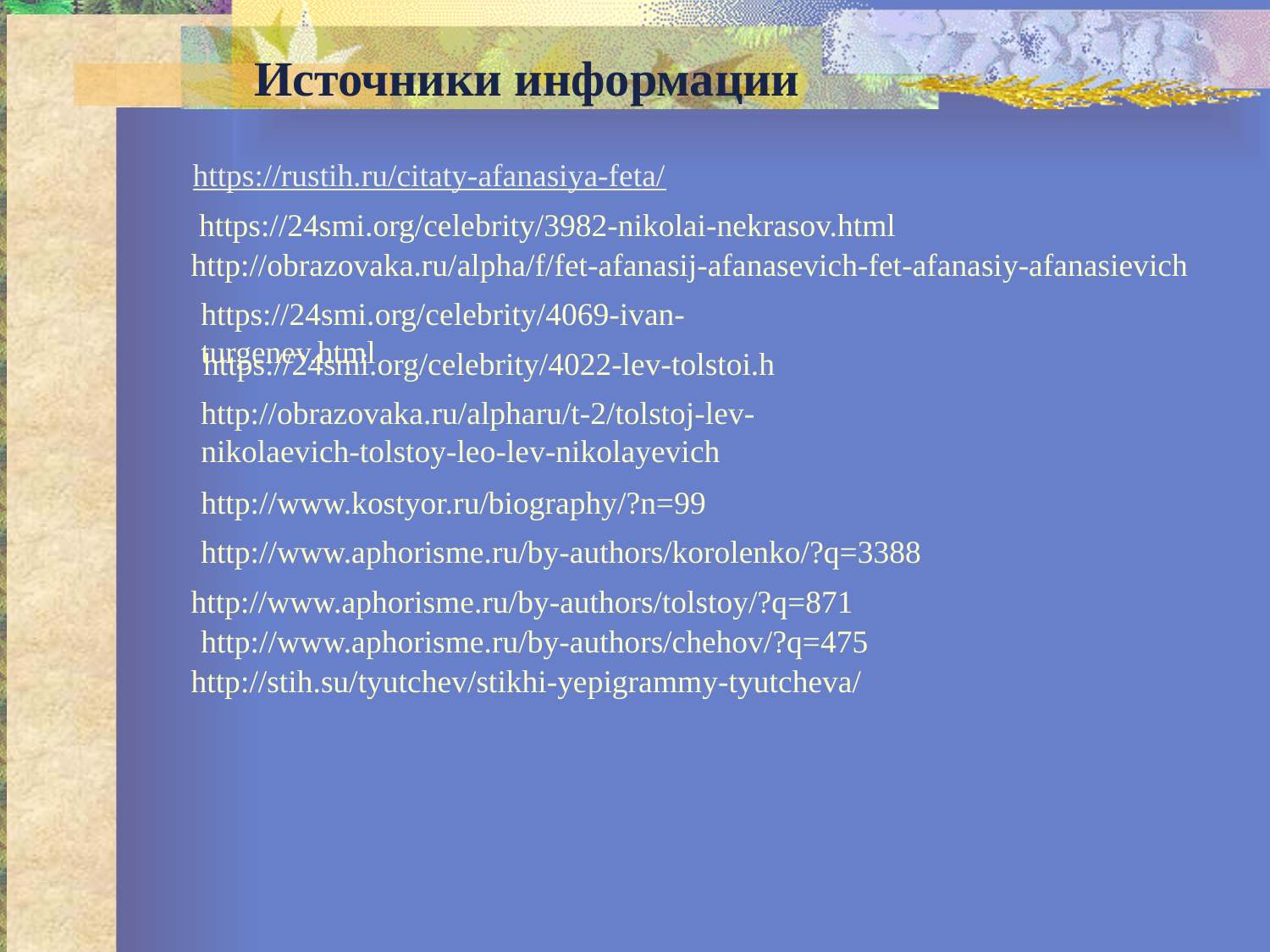

Источники информации
https://rustih.ru/citaty-afanasiya-feta/

 https://24smi.org/celebrity/3982-nikolai-nekrasov.html
http://obrazovaka.ru/alpha/f/fet-afanasij-afanasevich-fet-afanasiy-afanasievich
https://24smi.org/celebrity/4069-ivan-turgenev.html
https://24smi.org/celebrity/4022-lev-tolstoi.h
http://obrazovaka.ru/alpharu/t-2/tolstoj-lev-nikolaevich-tolstoy-leo-lev-nikolayevich
http://www.kostyor.ru/biography/?n=99
http://www.aphorisme.ru/by-authors/korolenko/?q=3388
http://www.aphorisme.ru/by-authors/tolstoy/?q=871
http://www.aphorisme.ru/by-authors/chehov/?q=475
http://stih.su/tyutchev/stikhi-yepigrammy-tyutcheva/